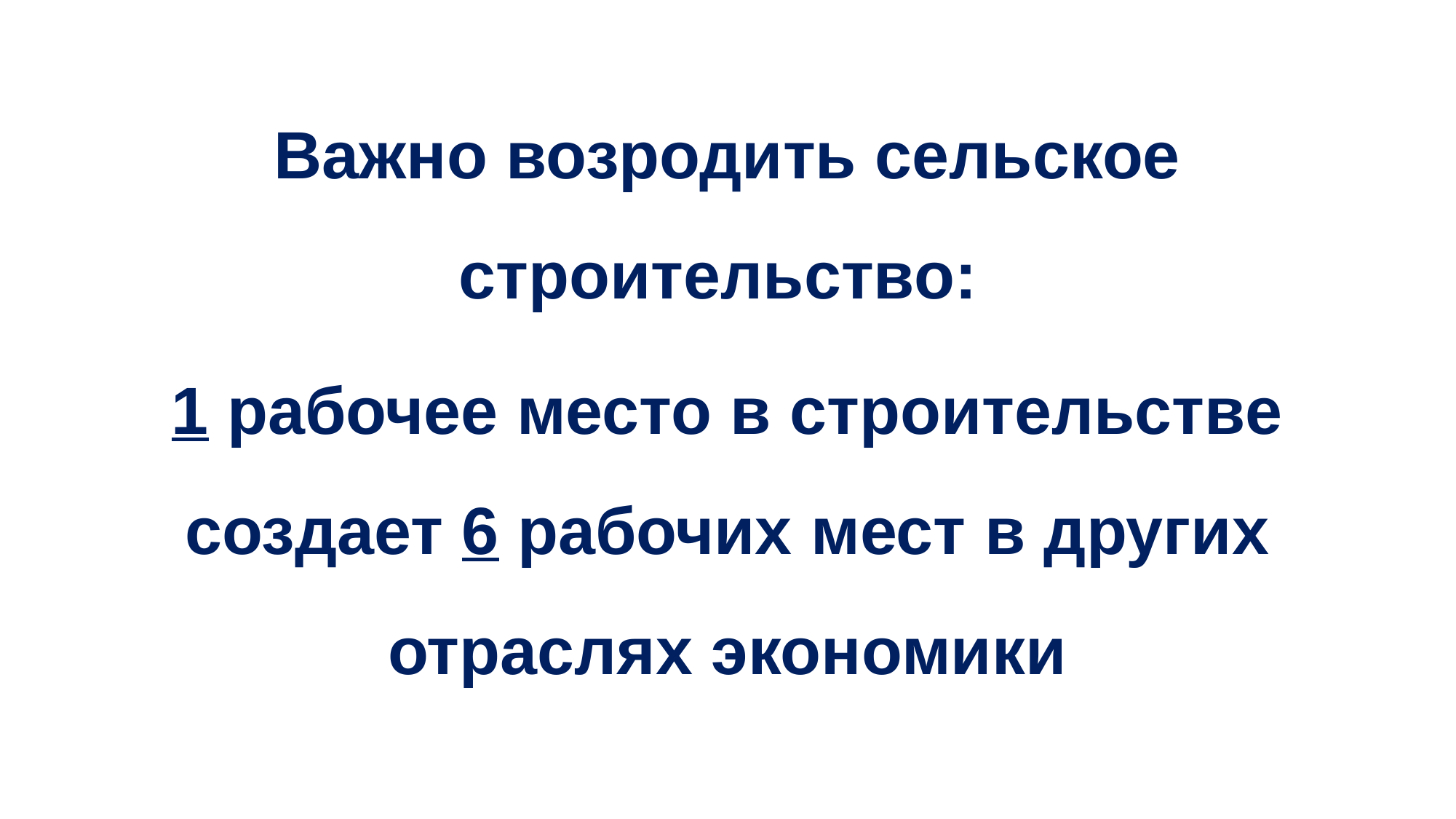

Важно возродить сельское строительство:
1 рабочее место в строительстве создает 6 рабочих мест в других отраслях экономики